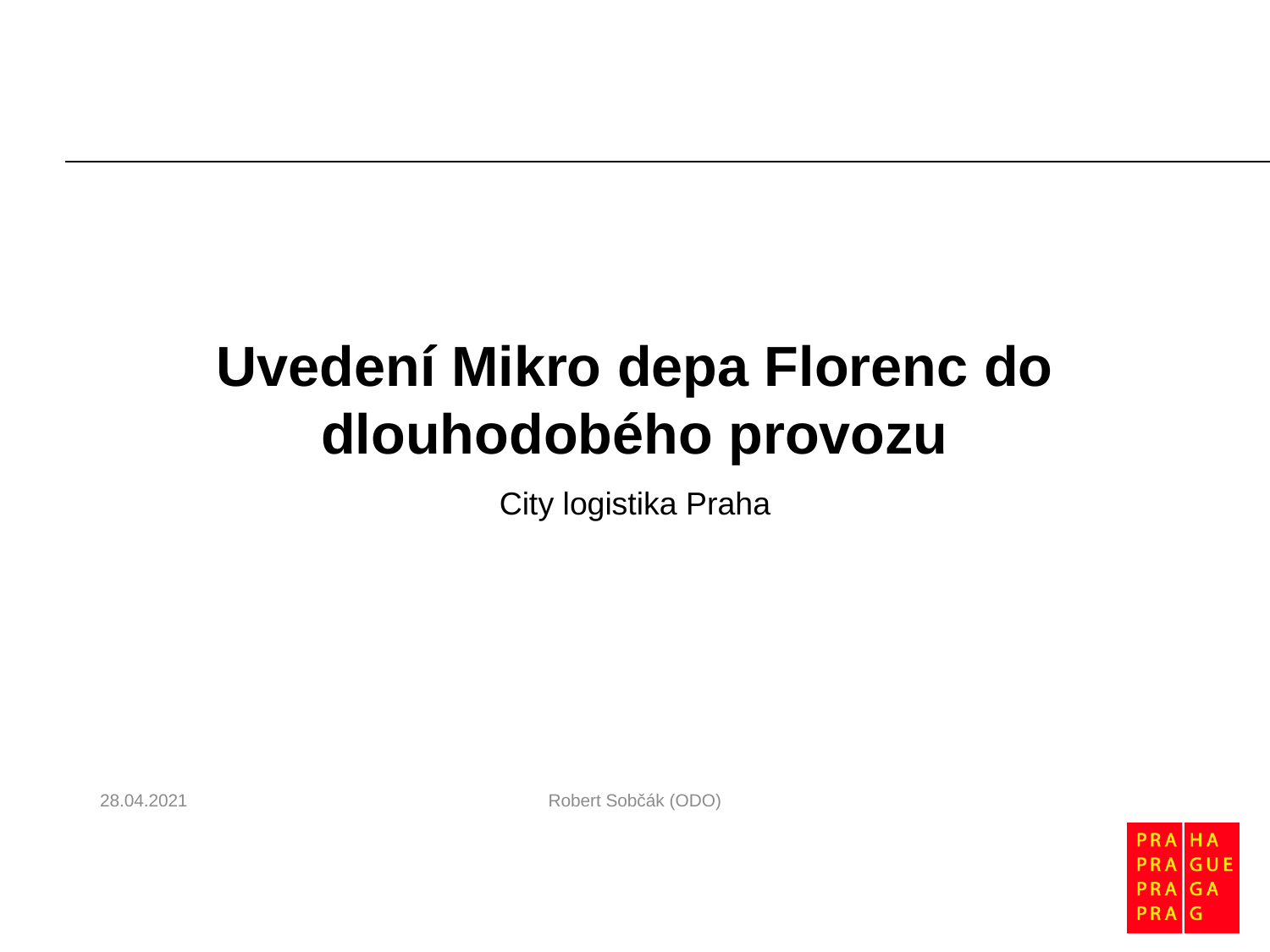

Uvedení Mikro depa Florenc do dlouhodobého provozu
City logistika Praha
28.04.2021
Robert Sobčák (ODO)